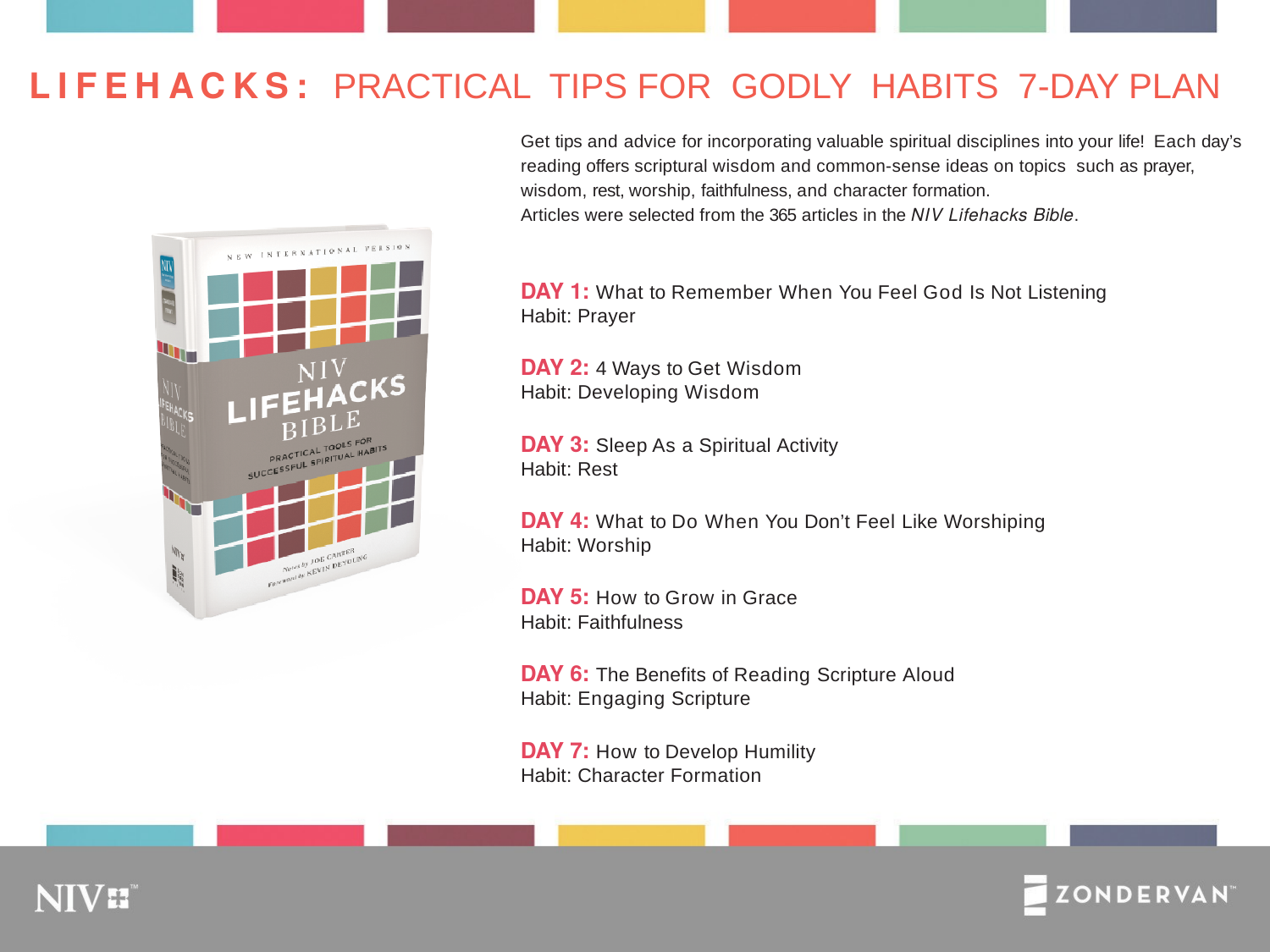

# LIFEHACKS: PRACTICAL  TIPS FOR  GODLY  HABITS  7-DAY PLAN
Get tips and advice for incorporating valuable spiritual disciplines into your life!  Each day’s reading offers scriptural wisdom and common-sense ideas on topics  such as prayer, wisdom, rest, worship, faithfulness, and character formation.
Articles were selected from the 365 articles in the NIV Lifehacks Bible.

DAY 1: What to Remember When You Feel God Is Not Listening  Habit: Prayer

DAY 2: 4 Ways to Get Wisdom  Habit: Developing Wisdom

DAY 3: Sleep As a Spiritual Activity  Habit: Rest

DAY 4: What to Do When You Don’t Feel Like Worshiping  Habit: Worship

DAY 5: How to Grow in Grace  Habit: Faithfulness

DAY 6: The Benefits of Reading Scripture Aloud  Habit: Engaging Scripture

DAY 7: How to Develop Humility  Habit: Character Formation